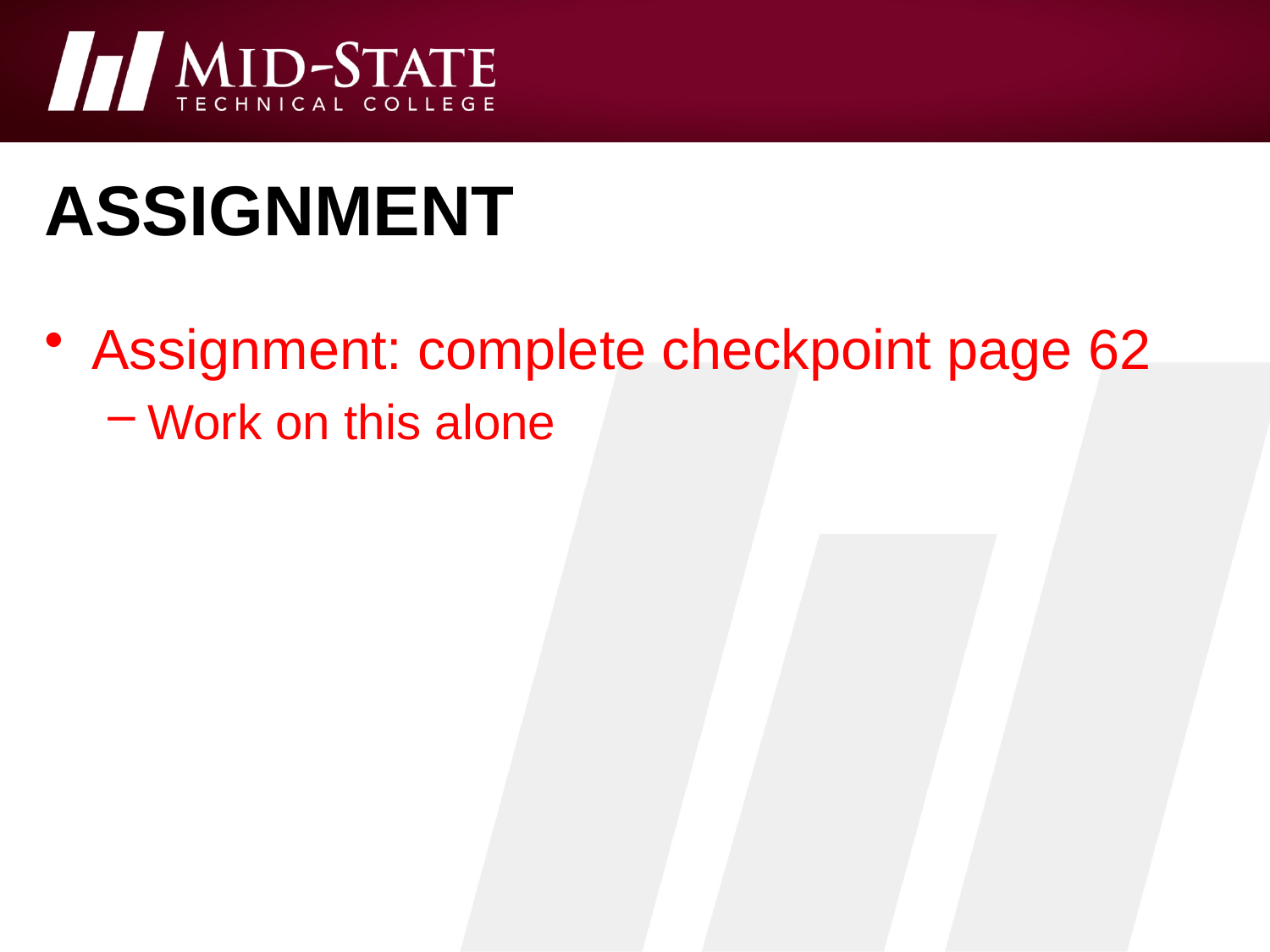

# assignment
Assignment: complete checkpoint page 62
Work on this alone